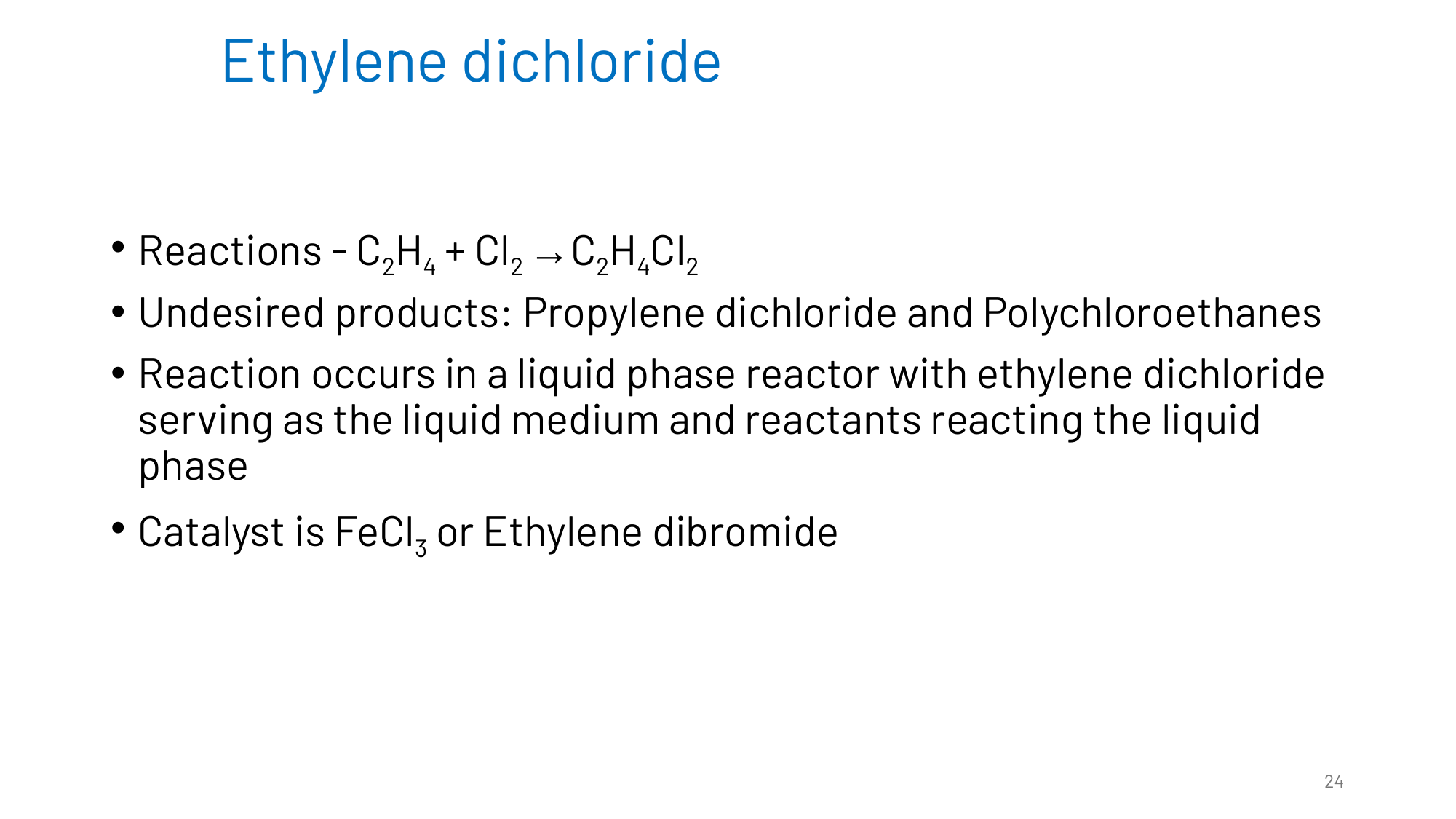

# Ethylene dichloride
Reactions - C2H4 + Cl2 →C2H4Cl2
Undesired products: Propylene dichloride and Polychloroethanes
Reaction occurs in a liquid phase reactor with ethylene dichloride serving as the liquid medium and reactants reacting the liquid phase
Catalyst is FeCl3 or Ethylene dibromide
24